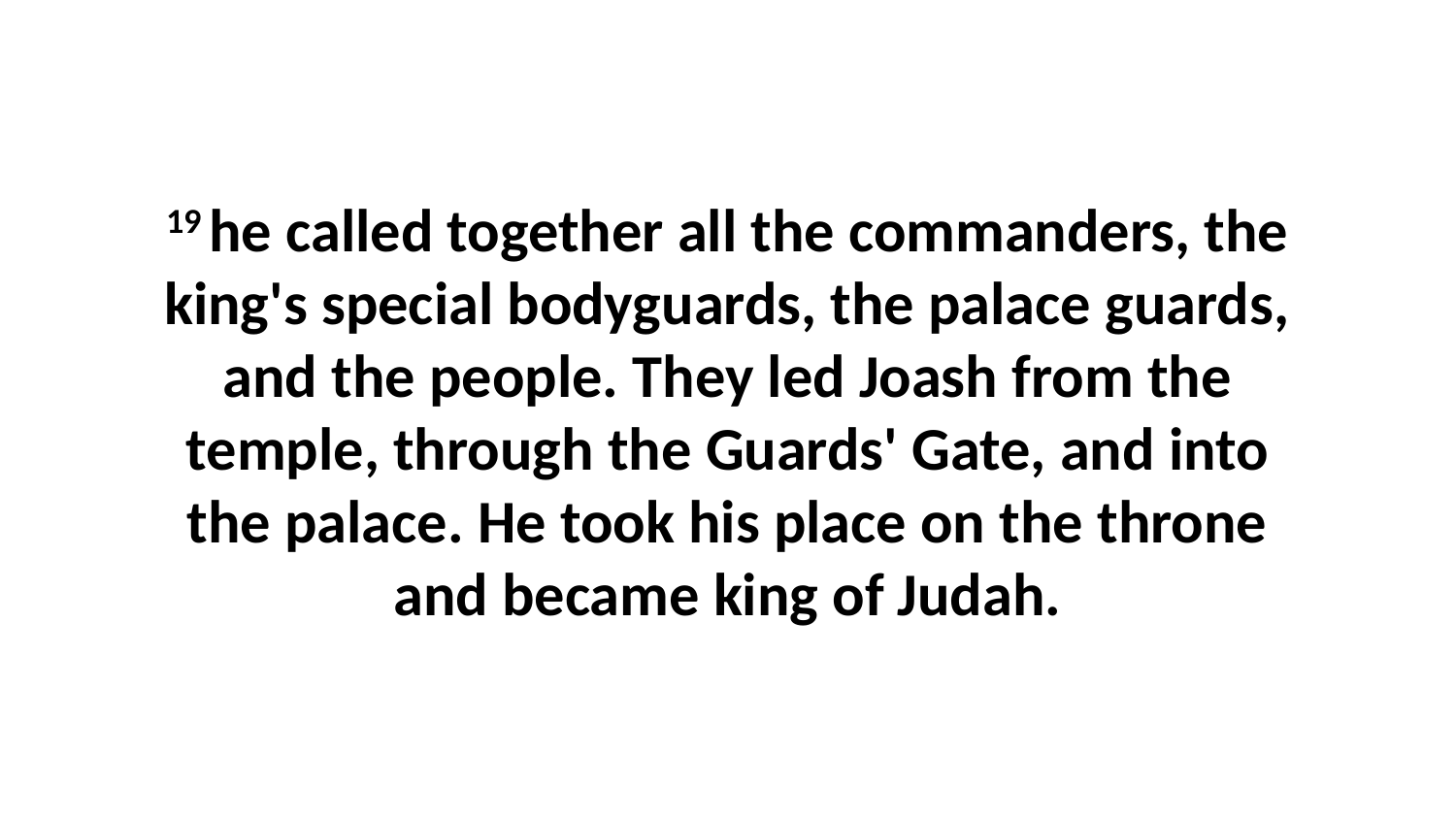

19 he called together all the commanders, the king's special bodyguards, the palace guards, and the people. They led Joash from the temple, through the Guards' Gate, and into the palace. He took his place on the throne and became king of Judah.